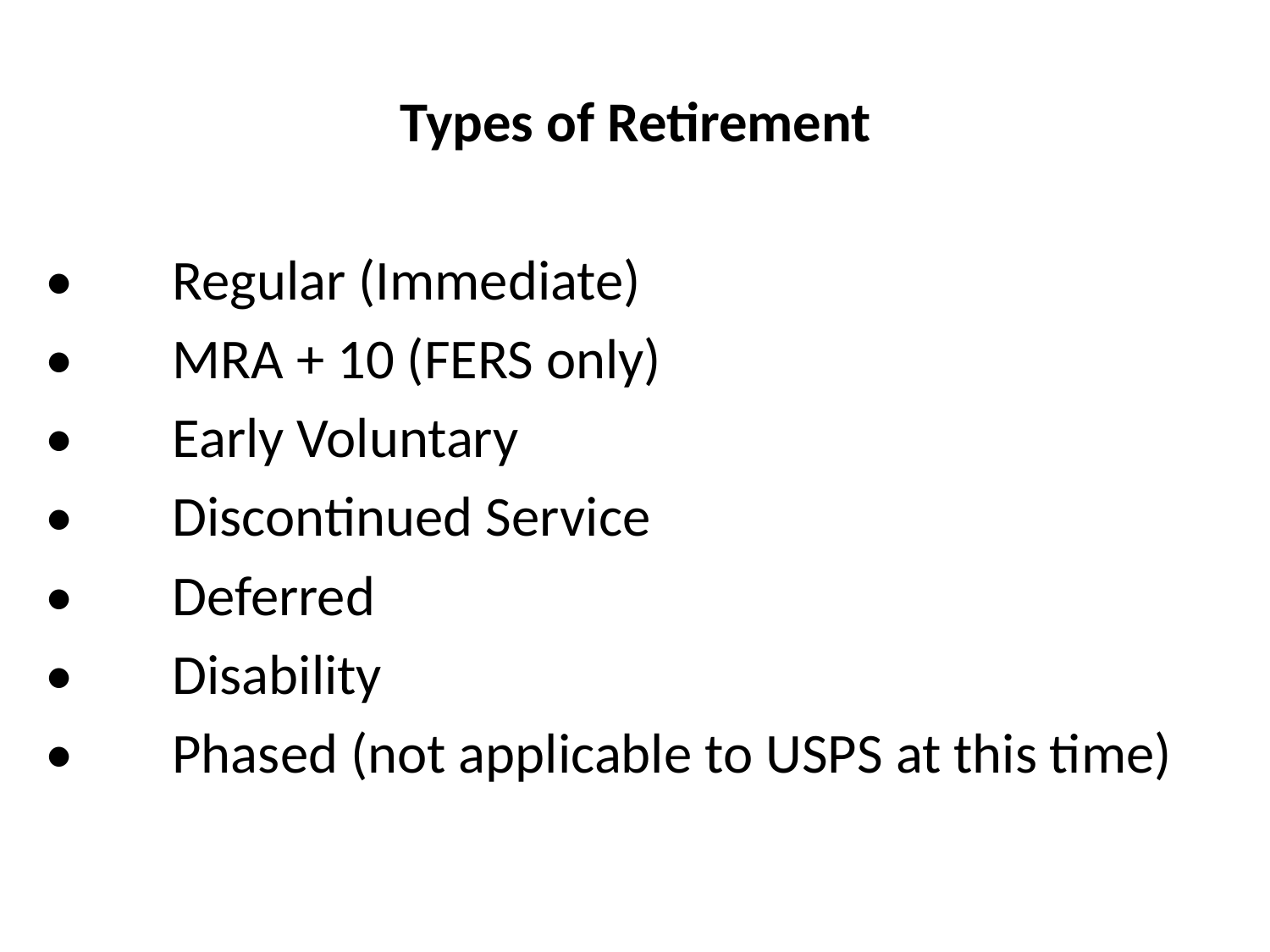

# Types of Retirement

•	Regular (Immediate)
•	MRA + 10 (FERS only)
•	Early Voluntary
•	Discontinued Service
•	Deferred
•	Disability
•	Phased (not applicable to USPS at this time)